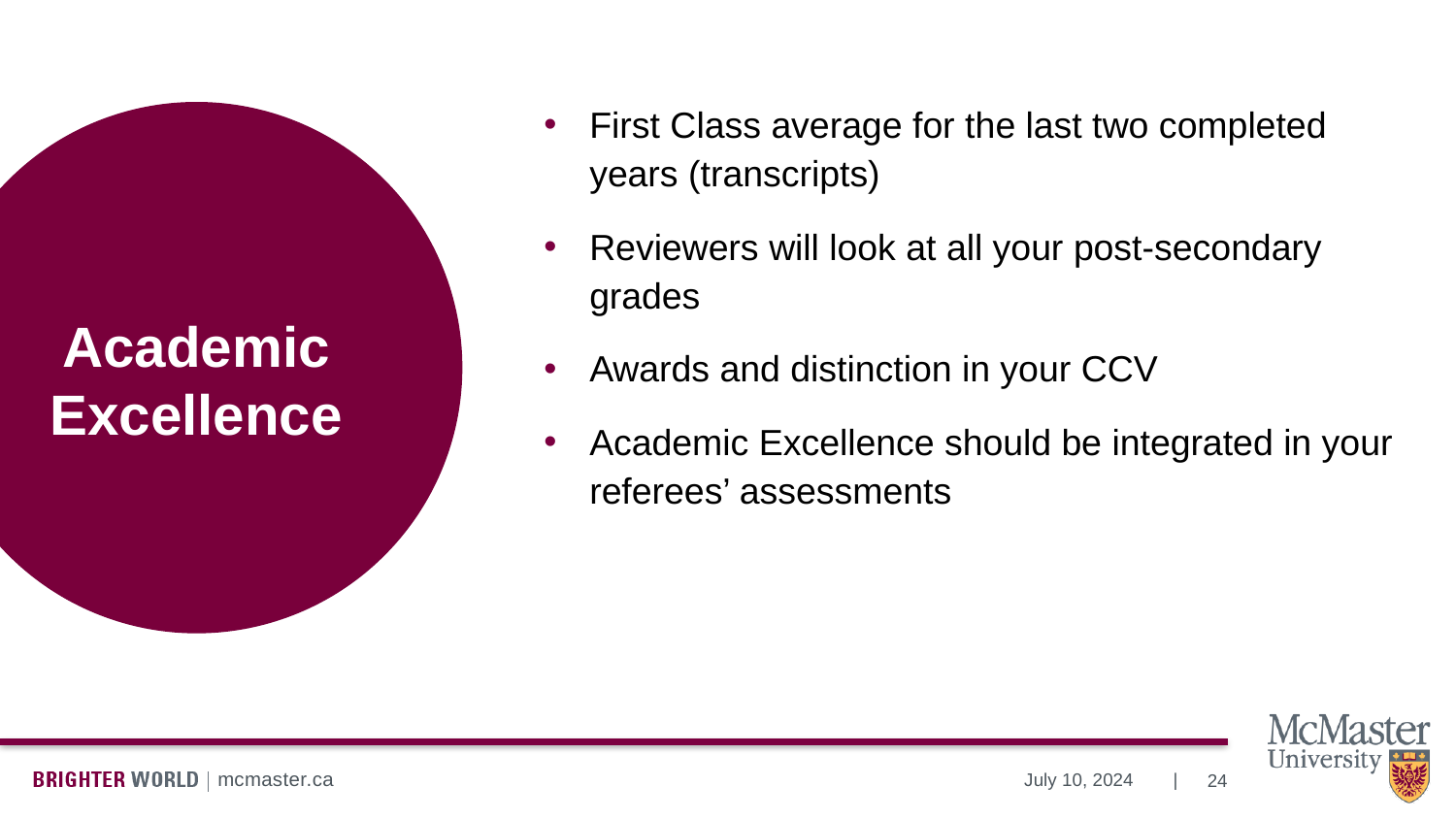

First Class average for the last two completed years (transcripts)
Reviewers will look at all your post-secondary grades
Awards and distinction in your CCV
Academic Excellence should be integrated in your referees’ assessments

# Academic Excellence

24
July 10, 2024